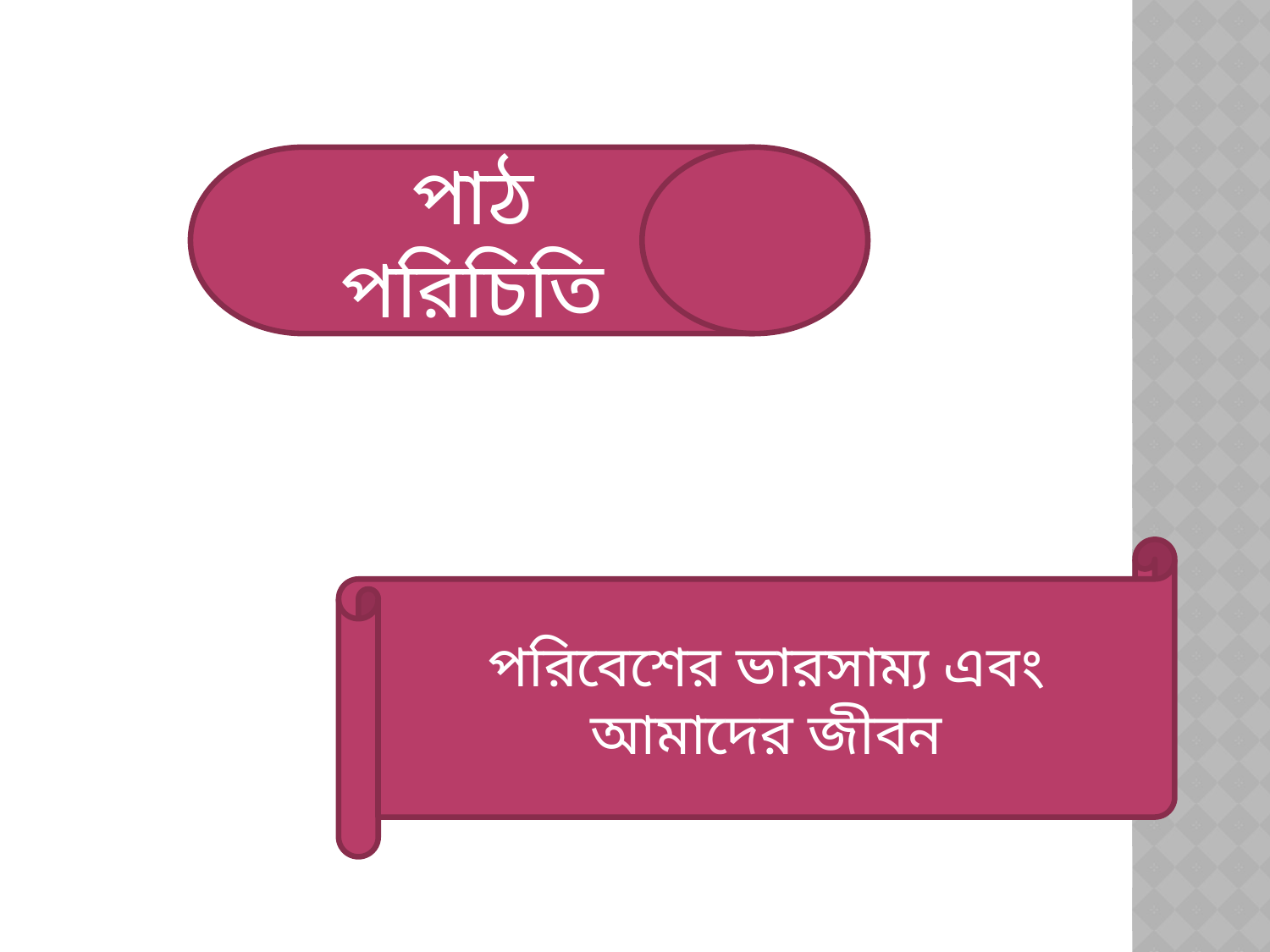

পাঠ পরিচিতি
পরিবেশের ভারসাম্য এবং আমাদের জীবন